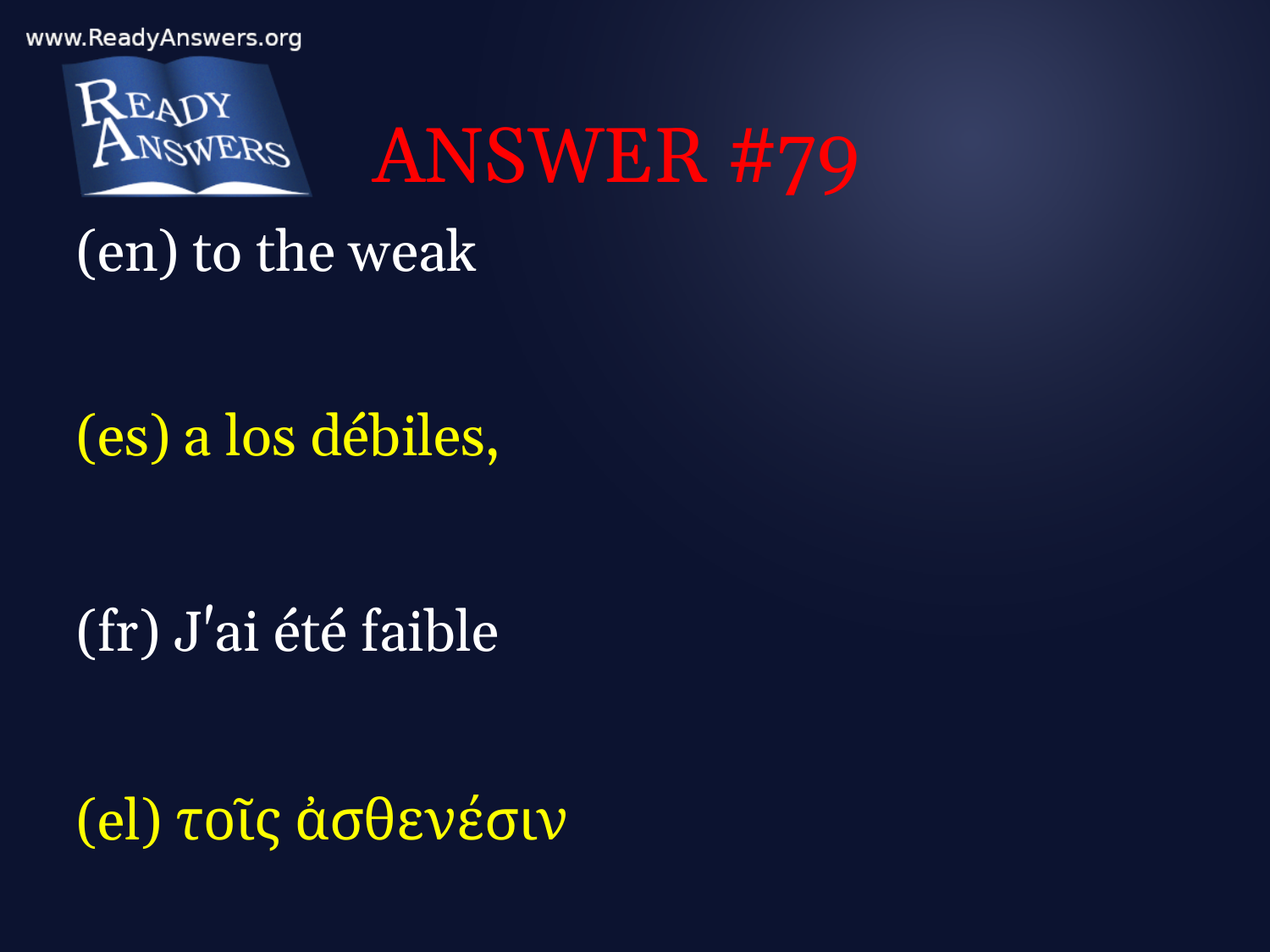

# ANSWER #79
(en) to the weak
(es) a los débiles,
(fr) J'ai été faible
(el) τοῖς ἀσθενέσιν